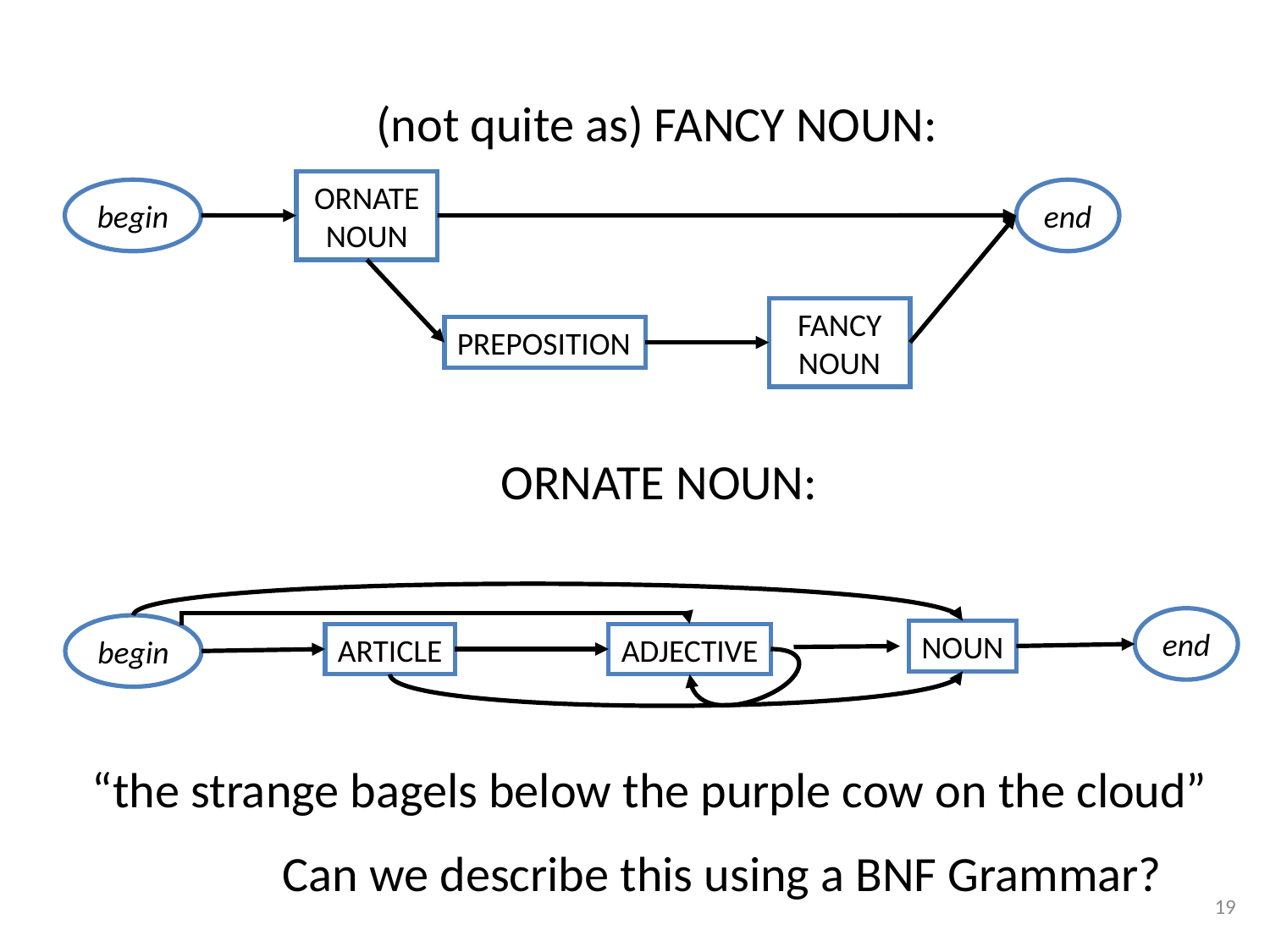

(not quite as) FANCY NOUN:
ORNATE NOUN
begin
end
FANCY
NOUN
PREPOSITION
ORNATE NOUN:
end
begin
NOUN
ARTICLE
ADJECTIVE
“the strange bagels below the purple cow on the cloud”
Can we describe this using a BNF Grammar?
19